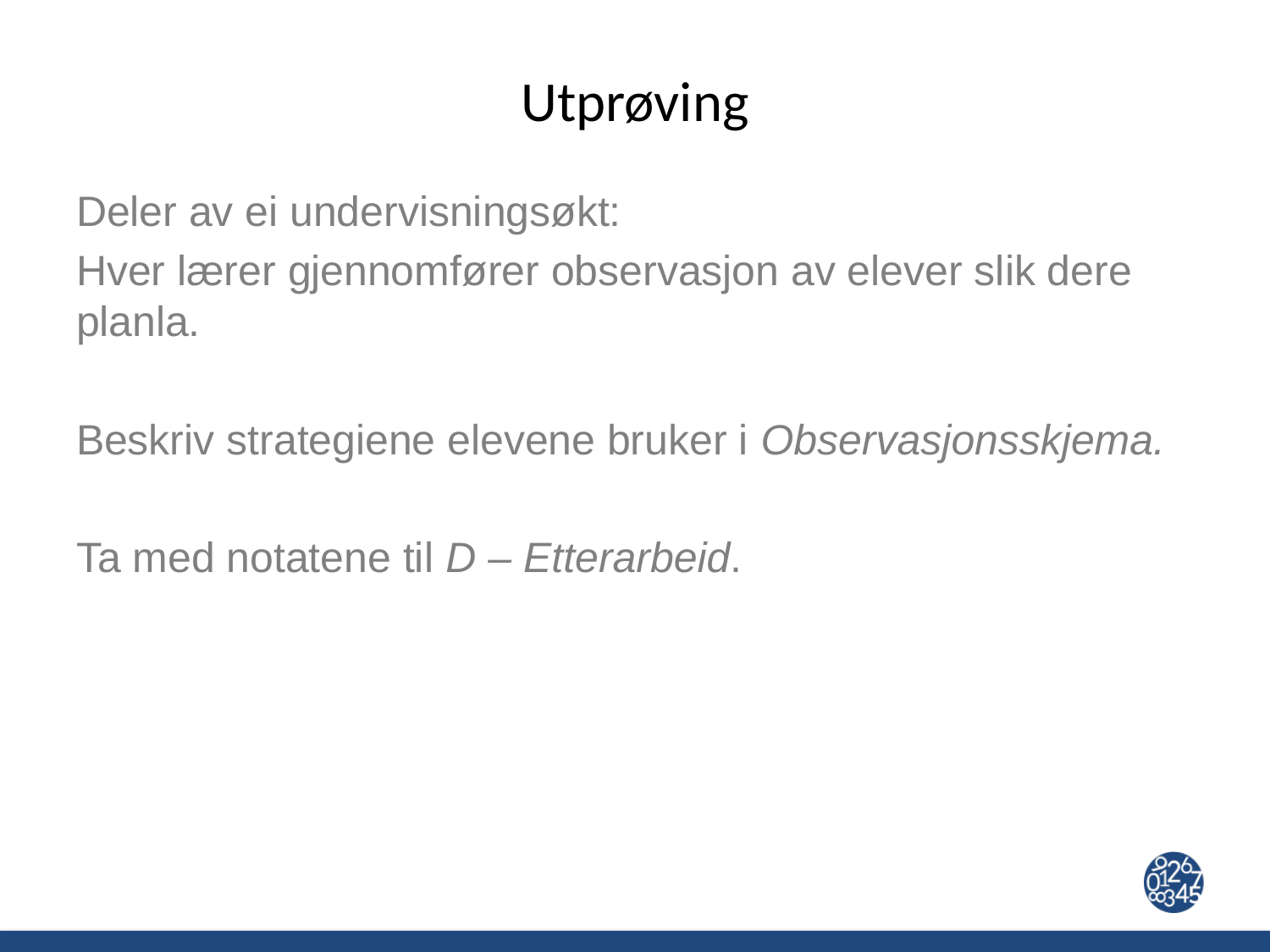

# Utprøving
Deler av ei undervisningsøkt:
Hver lærer gjennomfører observasjon av elever slik dere planla.

Beskriv strategiene elevene bruker i Observasjonsskjema.

Ta med notatene til D – Etterarbeid.